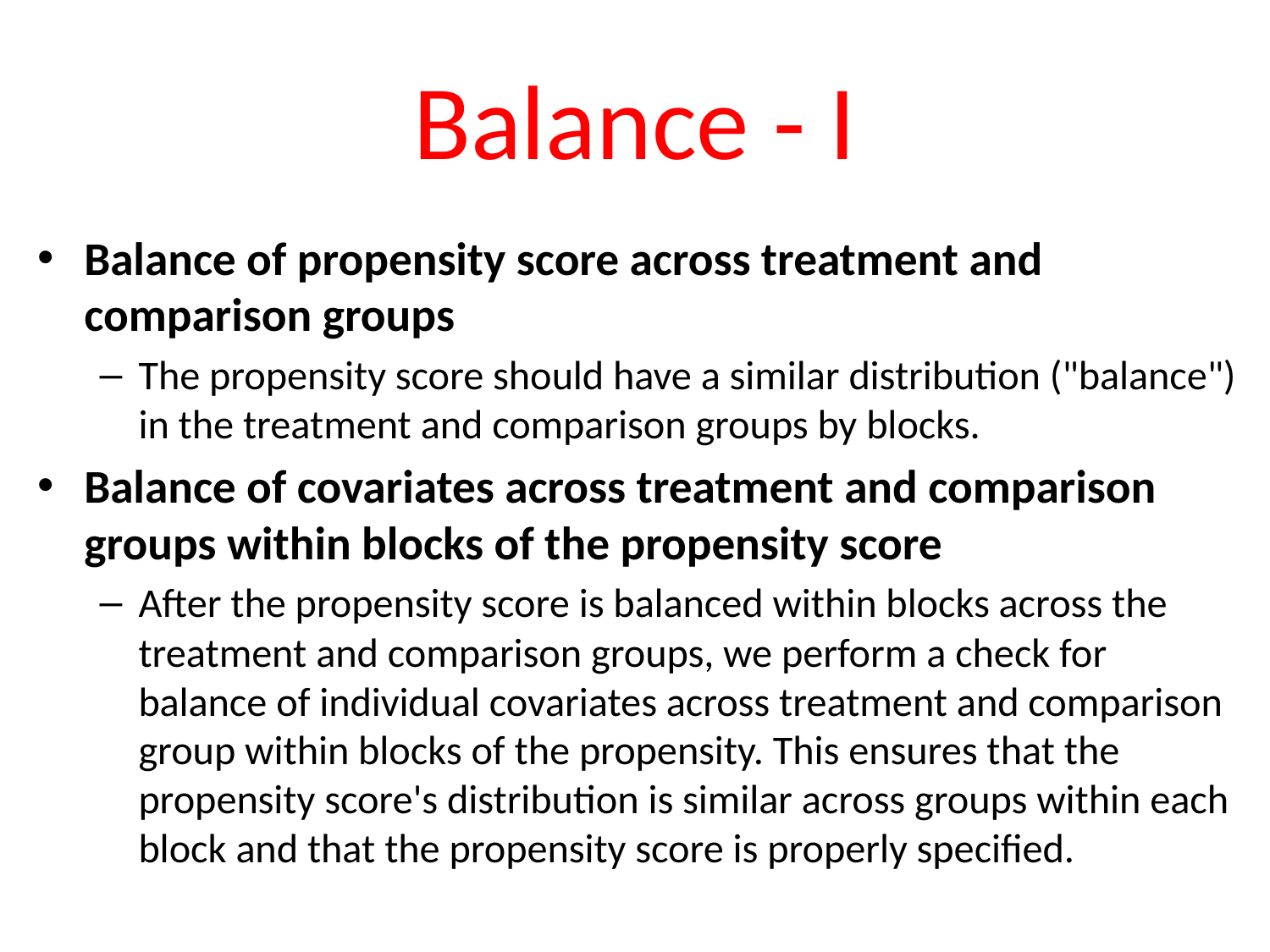

# Balance - I
Balance of propensity score across treatment and comparison groups
The propensity score should have a similar distribution ("balance") in the treatment and comparison groups by blocks.
Balance of covariates across treatment and comparison groups within blocks of the propensity score
After the propensity score is balanced within blocks across the treatment and comparison groups, we perform a check for balance of individual covariates across treatment and comparison group within blocks of the propensity. This ensures that the propensity score's distribution is similar across groups within each block and that the propensity score is properly specified.